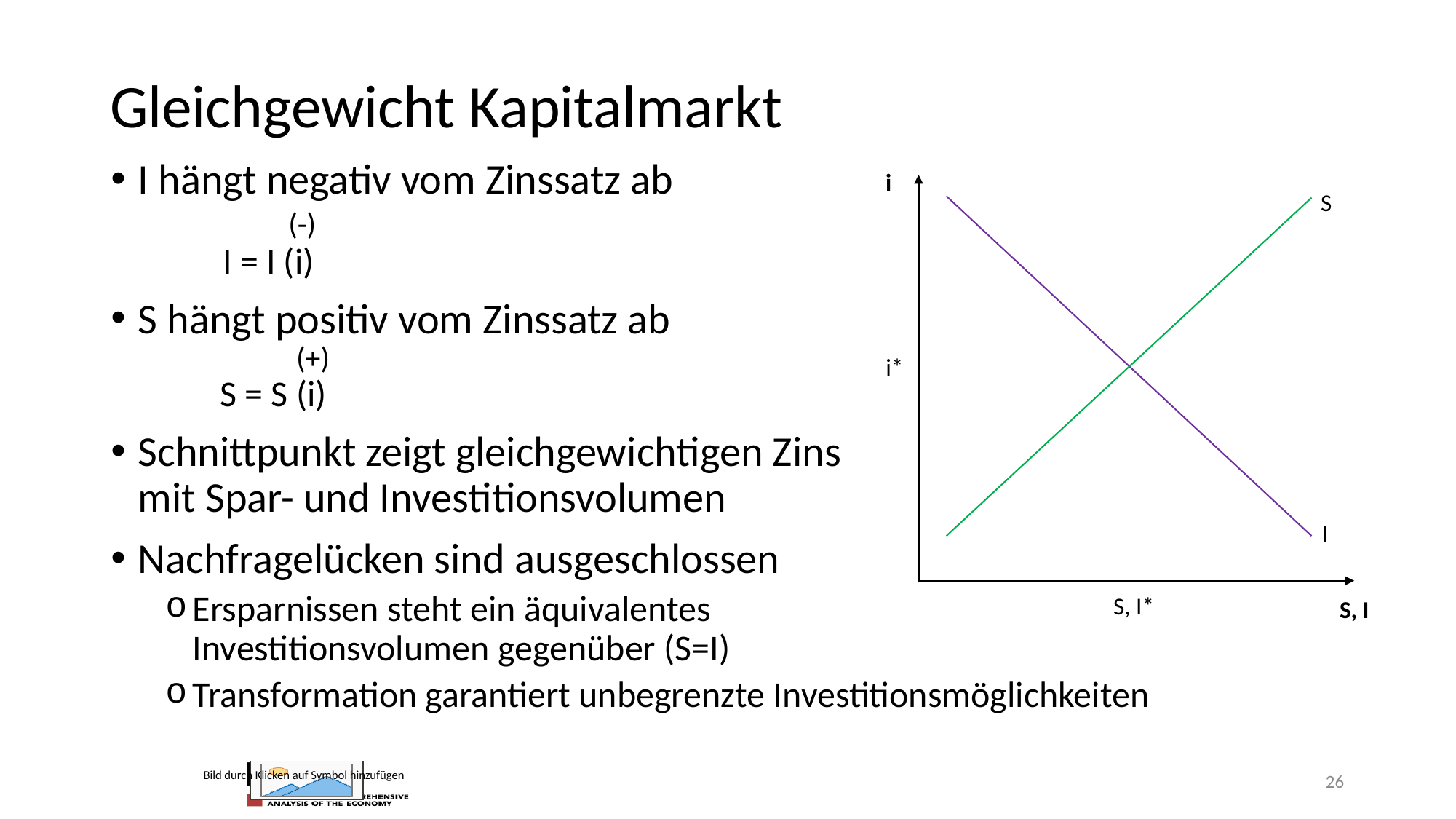

# Gleichgewicht Kapitalmarkt
I hängt negativ vom Zinssatz ab
               (-)
       I = I (i)
S hängt positiv vom Zinssatz ab
           (+)
S = S (i)
Schnittpunkt zeigt gleichgewichtigen Zins                                                    mit Spar- und Investitionsvolumen
Nachfragelücken sind ausgeschlossen
Ersparnissen steht ein äquivalentes                                                       Investitionsvolumen gegenüber (S=I)
Transformation garantiert unbegrenzte Investitionsmöglichkeiten
i
S
i*
I
S, I*
S, I

26